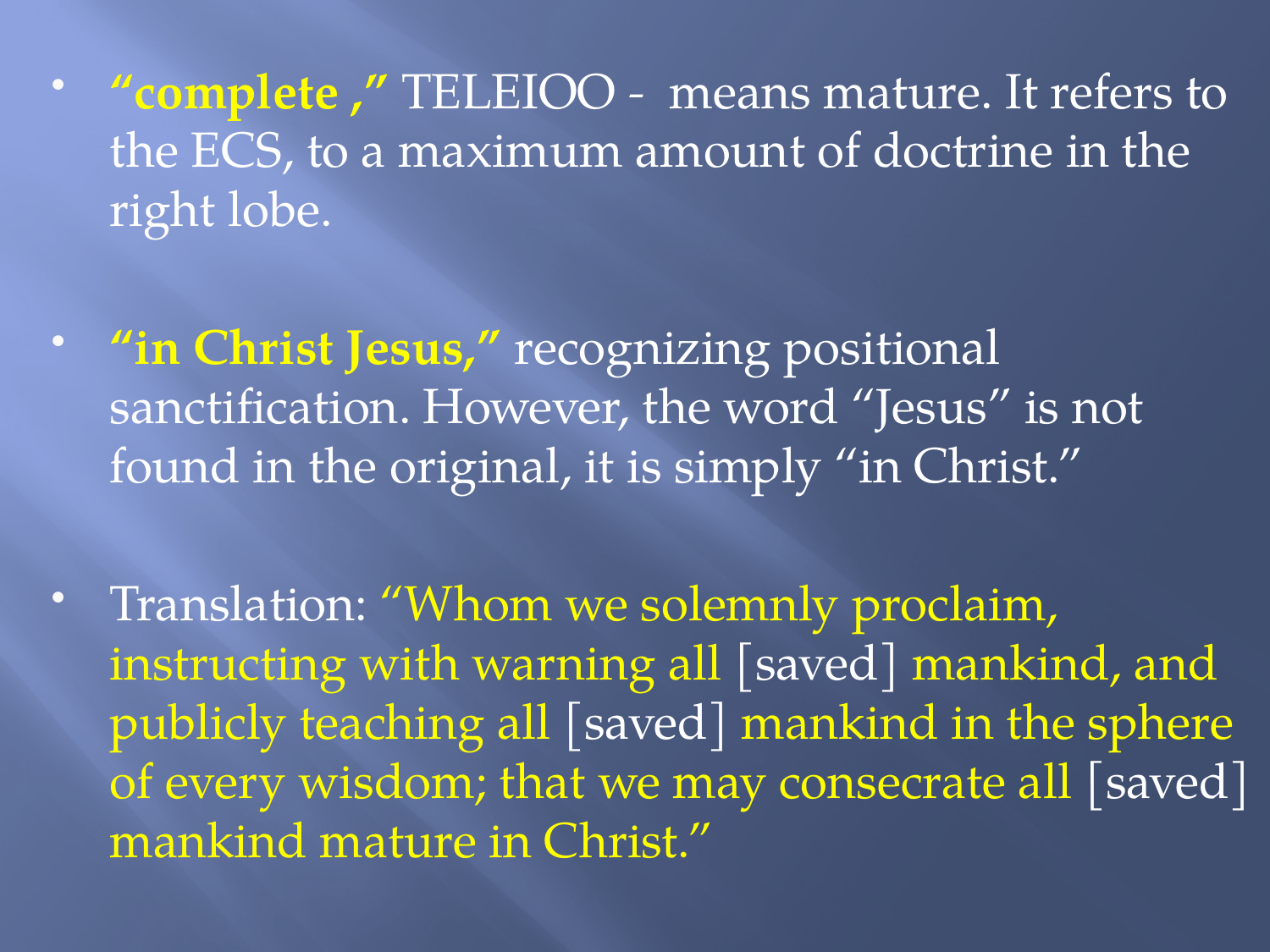

“complete ,” TELEIOO -  means mature. It refers to the ECS, to a maximum amount of doctrine in the right lobe.

“in Christ Jesus,” recognizing positional sanctification. However, the word “Jesus” is not found in the original, it is simply “in Christ.”

Translation: “Whom we solemnly proclaim, instructing with warning all [saved] mankind, and publicly teaching all [saved] mankind in the sphere of every wisdom; that we may consecrate all [saved] mankind mature in Christ.”